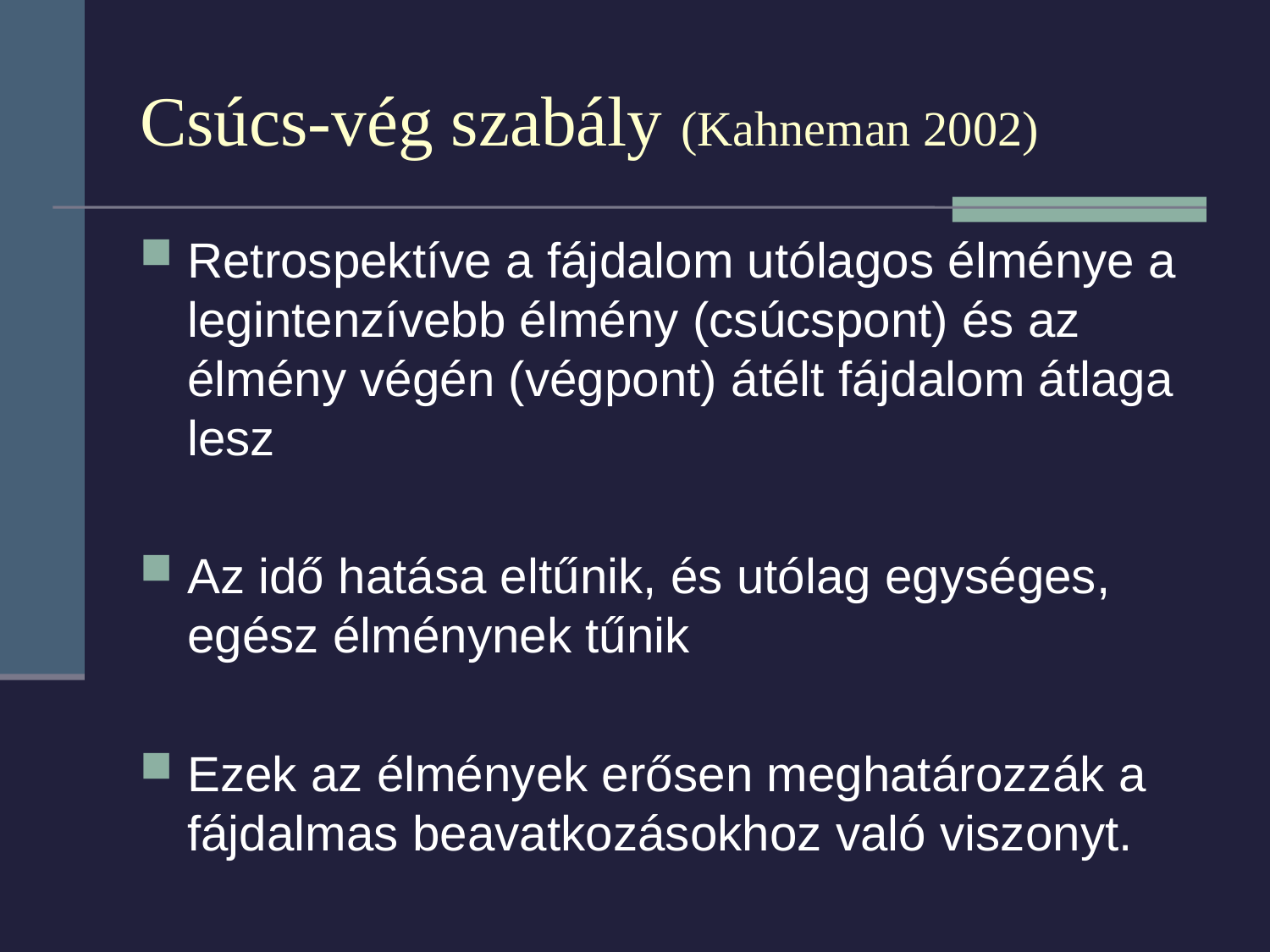

# Csúcs-vég szabály (Kahneman 2002)
Retrospektíve a fájdalom utólagos élménye a legintenzívebb élmény (csúcspont) és az élmény végén (végpont) átélt fájdalom átlaga lesz

Az idő hatása eltűnik, és utólag egységes, egész élménynek tűnik

Ezek az élmények erősen meghatározzák a fájdalmas beavatkozásokhoz való viszonyt.